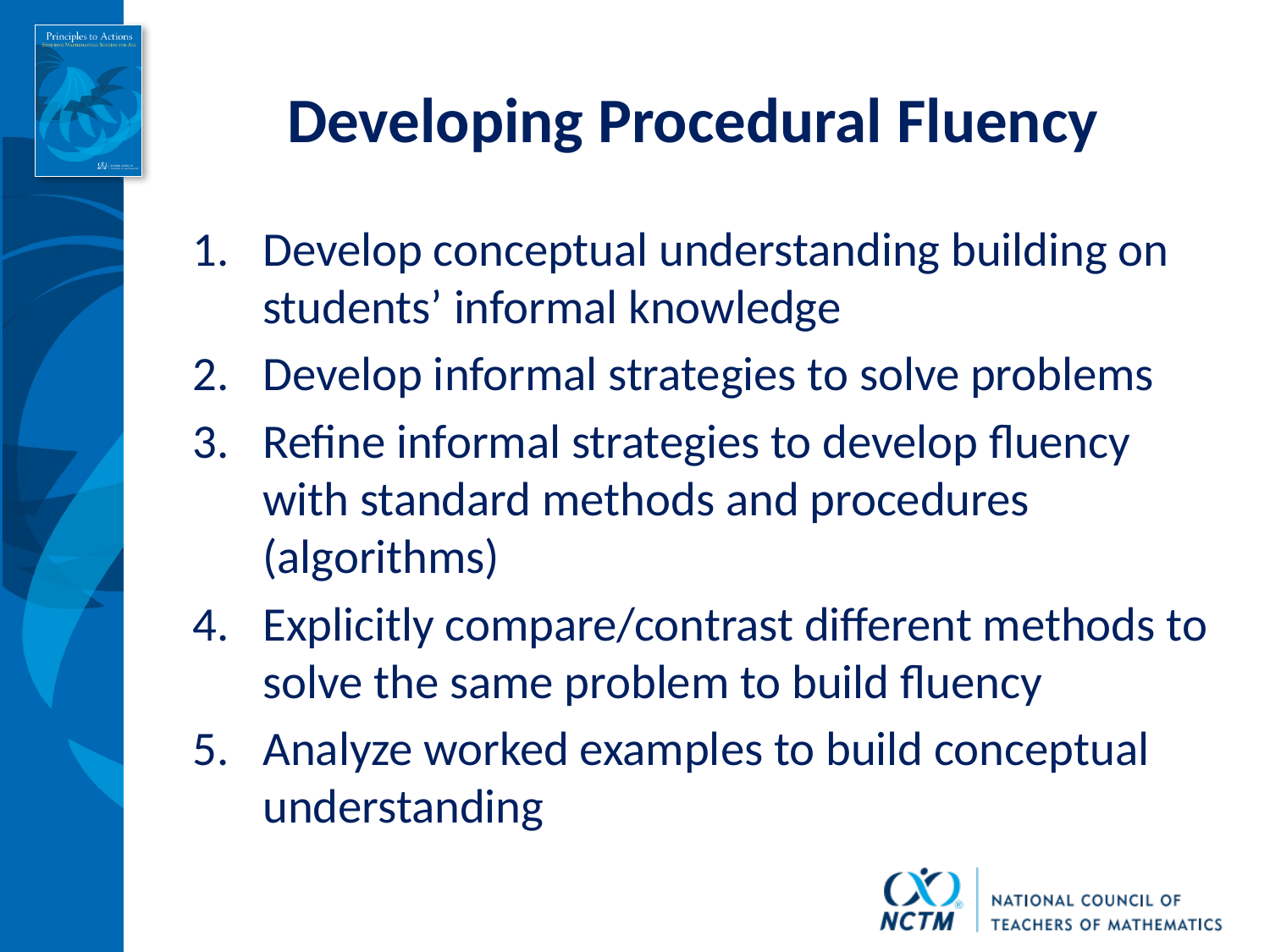

# Developing Procedural Fluency
Develop conceptual understanding building on students’ informal knowledge
Develop informal strategies to solve problems
Refine informal strategies to develop fluency with standard methods and procedures (algorithms)
Explicitly compare/contrast different methods to solve the same problem to build fluency
Analyze worked examples to build conceptual understanding